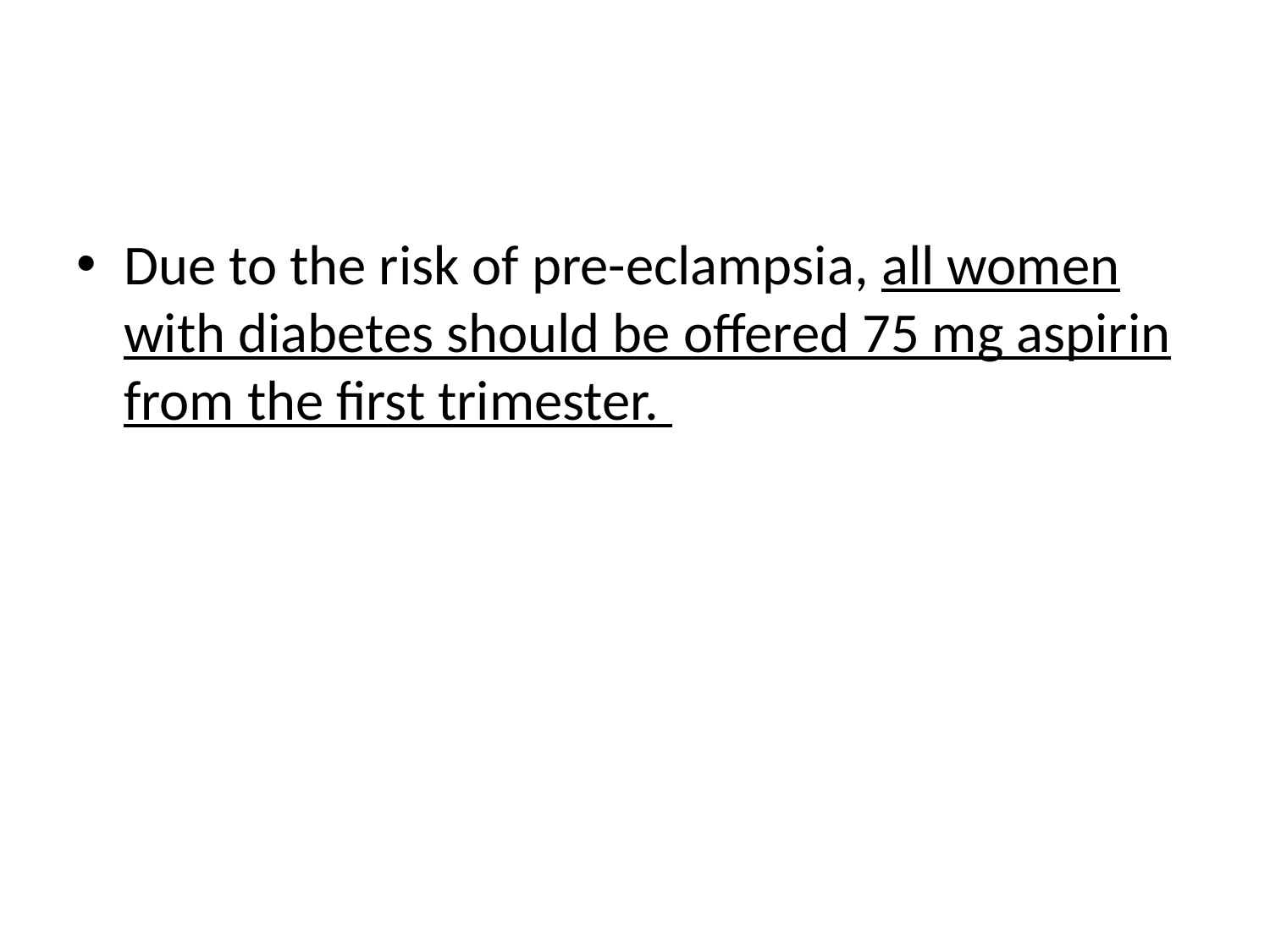

#
Due to the risk of pre-eclampsia, all women with diabetes should be offered 75 mg aspirin from the first trimester.